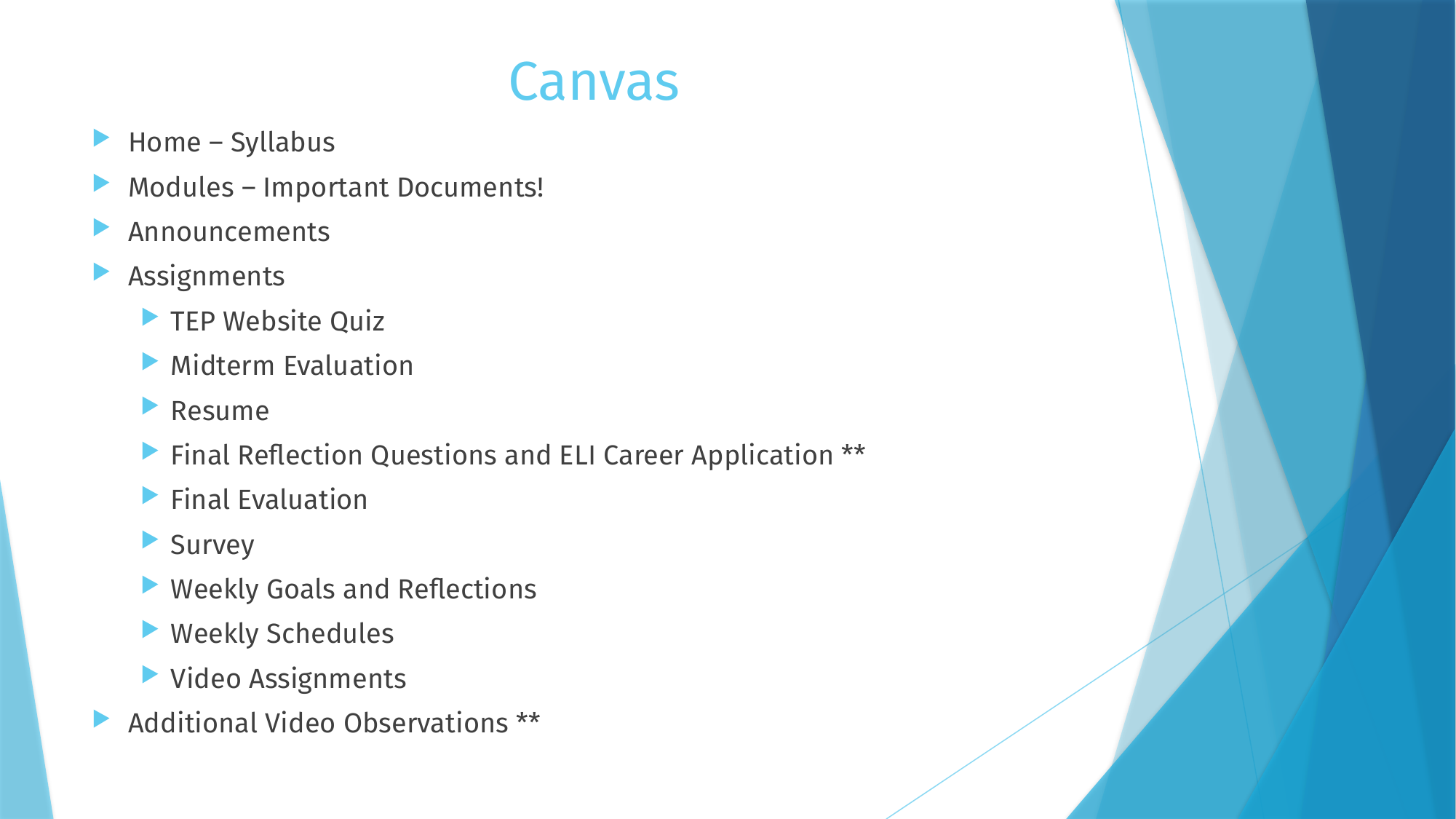

# Canvas
Home – Syllabus
Modules – Important Documents!
Announcements
Assignments
TEP Website Quiz
Midterm Evaluation
Resume
Final Reflection Questions and ELI Career Application **
Final Evaluation
Survey
Weekly Goals and Reflections
Weekly Schedules
Video Assignments
Additional Video Observations **